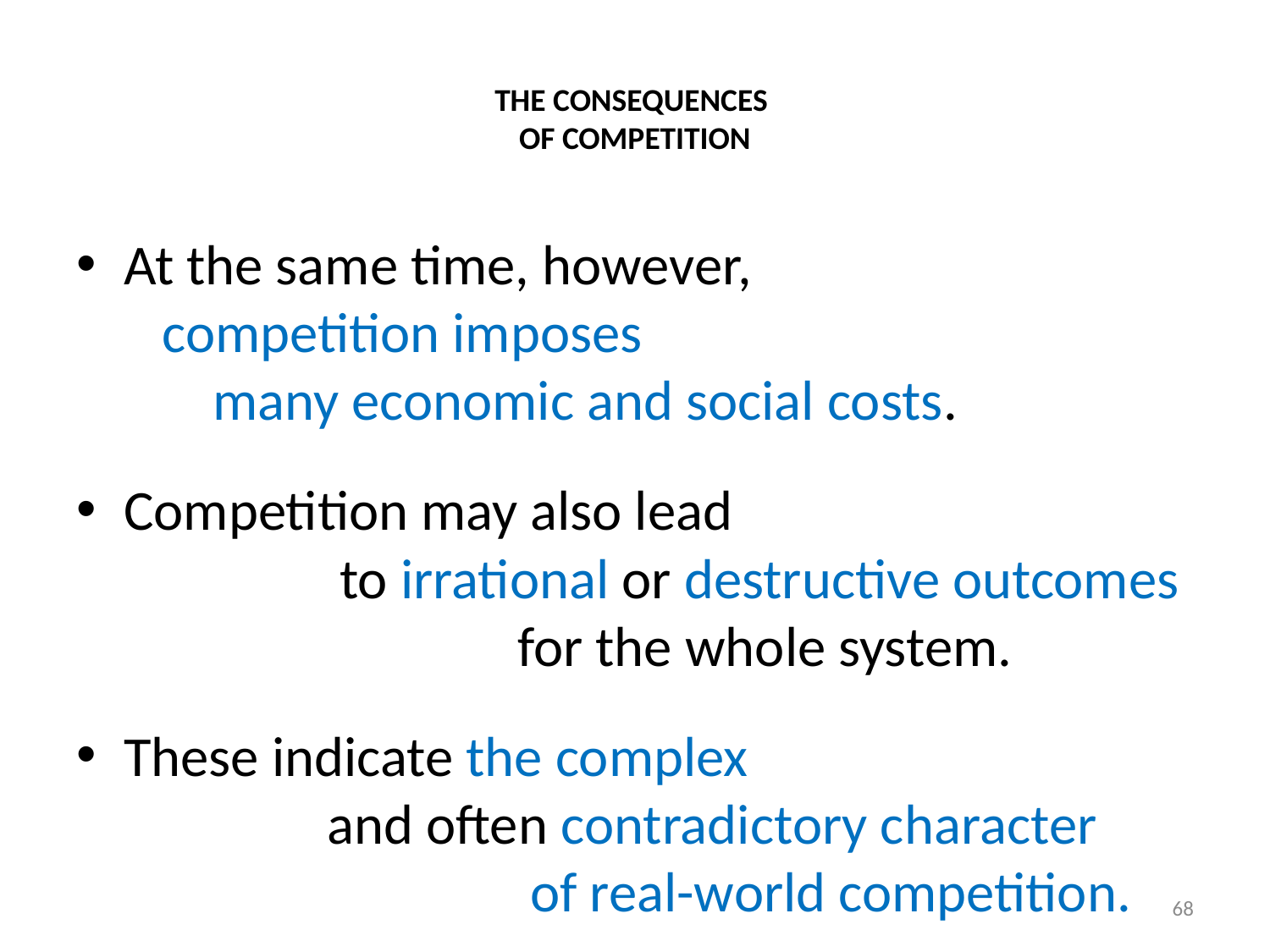

# THE CONSEQUENCES OF COMPETITION
At the same time, however,                                      competition imposes                                                   many economic and social costs.
Competition may also lead                                                      to irrational or destructive outcomes                                 for the whole system.
These indicate the complex                                                    and often contradictory character                                        of real-world competition.

68